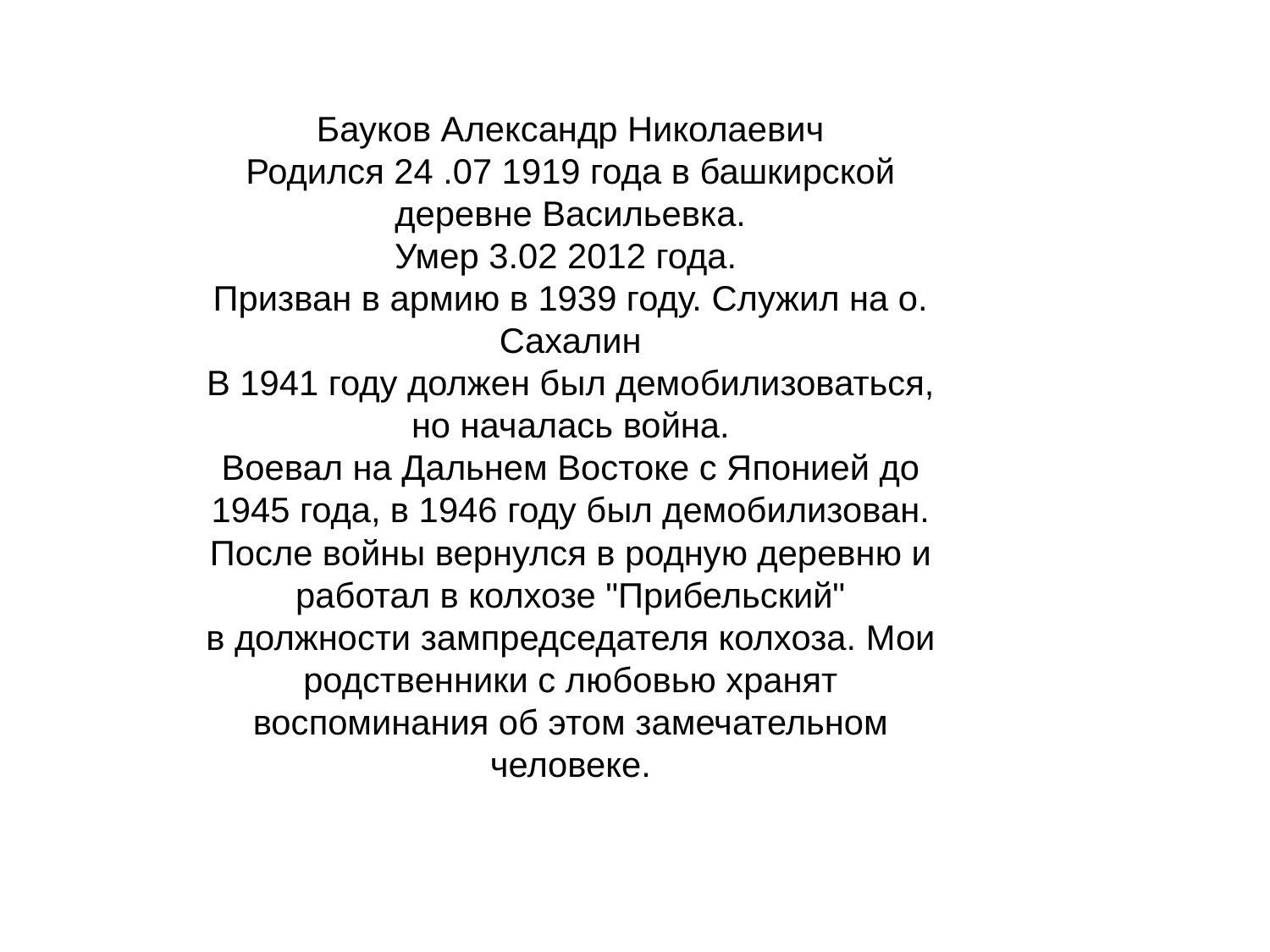

Бауков Александр Николаевич
Родился 24 .07 1919 года в башкирской деревне Васильевка.
Умер 3.02 2012 года.
Призван в армию в 1939 году. Служил на о. Сахалин
В 1941 году должен был демобилизоваться, но началась война.
Воевал на Дальнем Востоке с Японией до 1945 года, в 1946 году был демобилизован.
После войны вернулся в родную деревню и работал в колхозе "Прибельский"
в должности зампредседателя колхоза. Мои родственники с любовью хранят воспоминания об этом замечательном человеке.